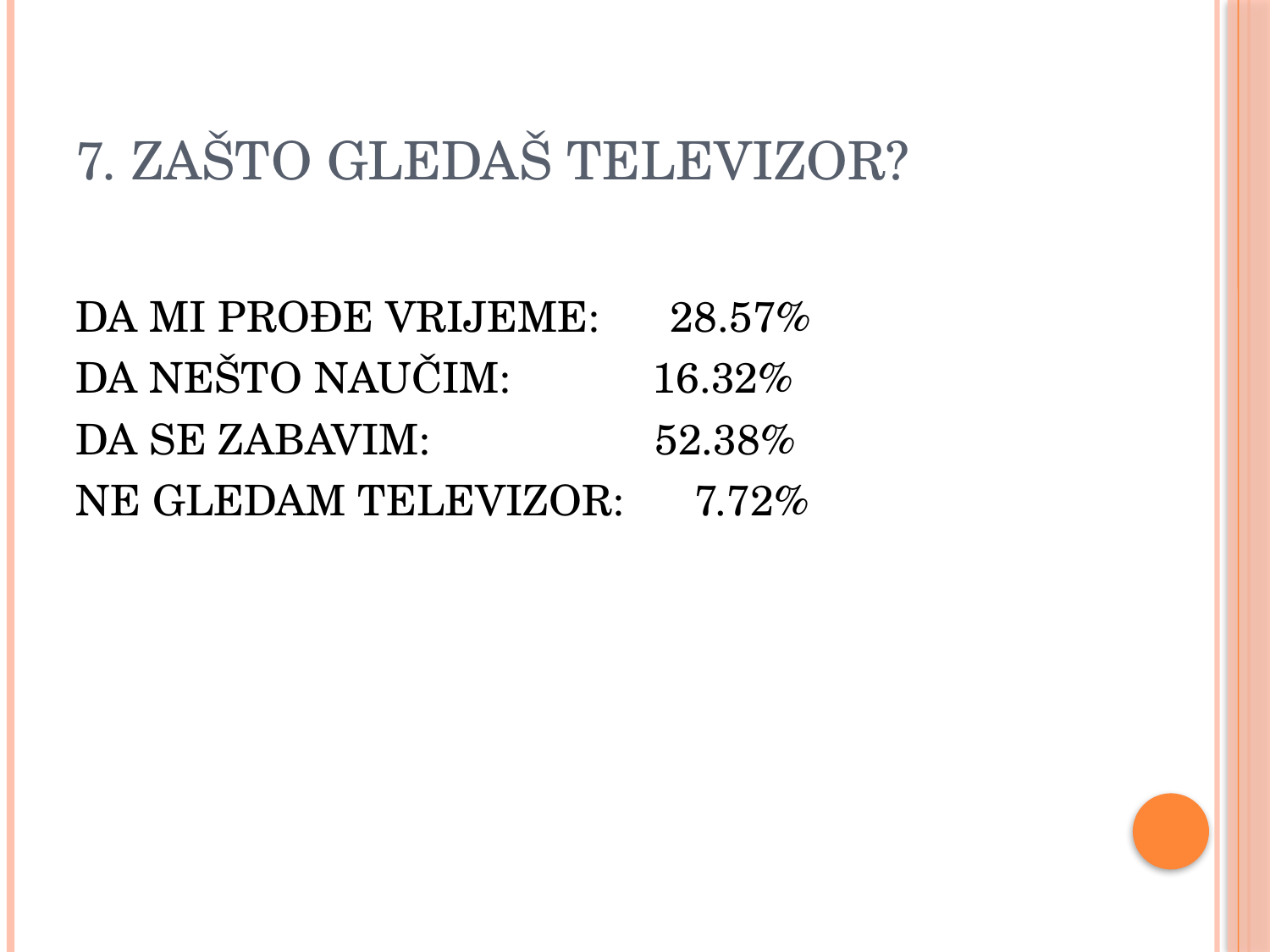

# 7. ZAŠTO GLEDAŠ TELEVIZOR?

DA MI PROĐE VRIJEME:      28.57%
DA NEŠTO NAUČIM:            16.32%
DA SE ZABAVIM:                   52.38%
NE GLEDAM TELEVIZOR:      7.72%